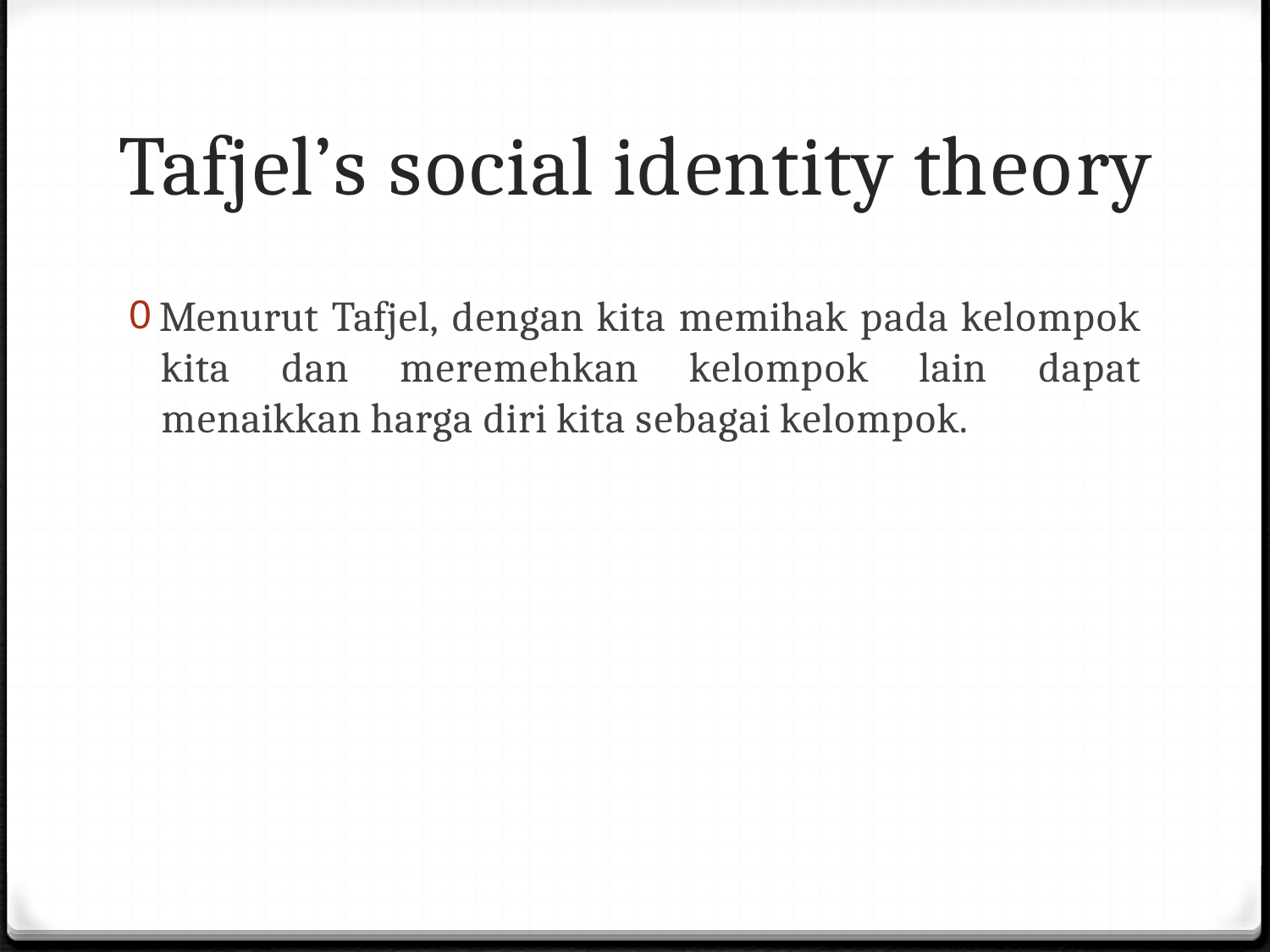

# Tafjel’s social identity theory
Menurut Tafjel, dengan kita memihak pada kelompok kita dan meremehkan kelompok lain dapat menaikkan harga diri kita sebagai kelompok.